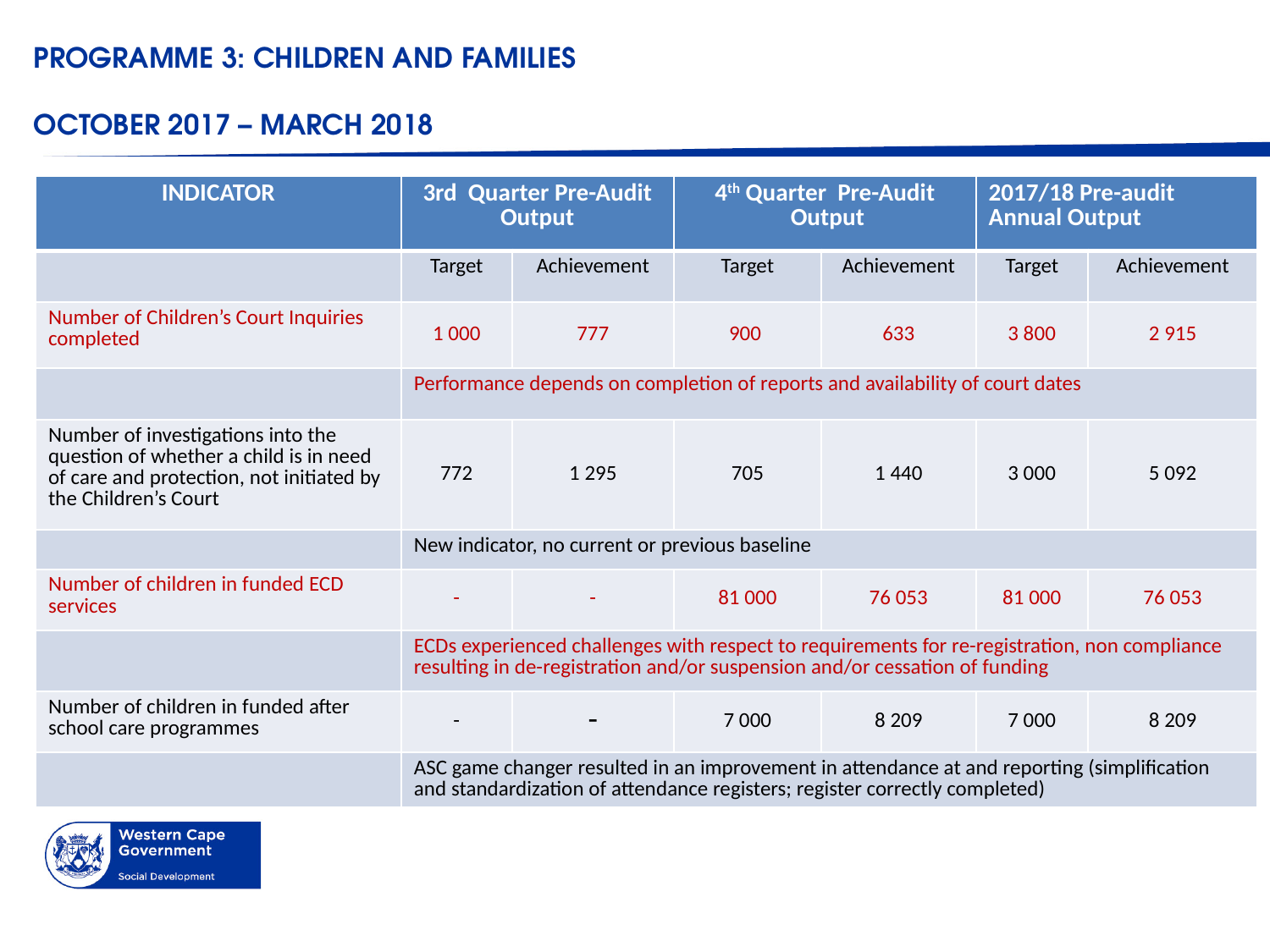

# PROGRAMME 3: CHILDREN AND FAMILIES OCTOBER 2017 – MARCH 2018
| INDICATOR | 3rd Quarter Pre-Audit Output |  | 4th Quarter Pre-Audit Output |  | 2017/18 Pre-audit Annual Output |  |
| --- | --- | --- | --- | --- | --- | --- |
|  | Target | Achievement | Target | Achievement | Target | Achievement |
| Number of Children’s Court Inquiries completed | 1 000 | 777 | 900 | 633 | 3 800 | 2 915 |
|  | Performance depends on completion of reports and availability of court dates |  |  |  |  |  |
| Number of investigations into the question of whether a child is in need of care and protection, not initiated by the Children’s Court | 772 | 1 295 | 705 | 1 440 | 3 000 | 5 092 |
|  | New indicator, no current or previous baseline |  |  |  |  |  |
| Number of children in funded ECD services | - | - | 81 000 | 76 053 | 81 000 | 76 053 |
|  | ECDs experienced challenges with respect to requirements for re-registration, non compliance resulting in de-registration and/or suspension and/or cessation of funding |  |  |  |  |  |
| Number of children in funded after school care programmes | - | - | 7 000 | 8 209 | 7 000 | 8 209 |
|  | ASC game changer resulted in an improvement in attendance at and reporting (simplification and standardization of attendance registers; register correctly completed) |  |  |  |  |  |